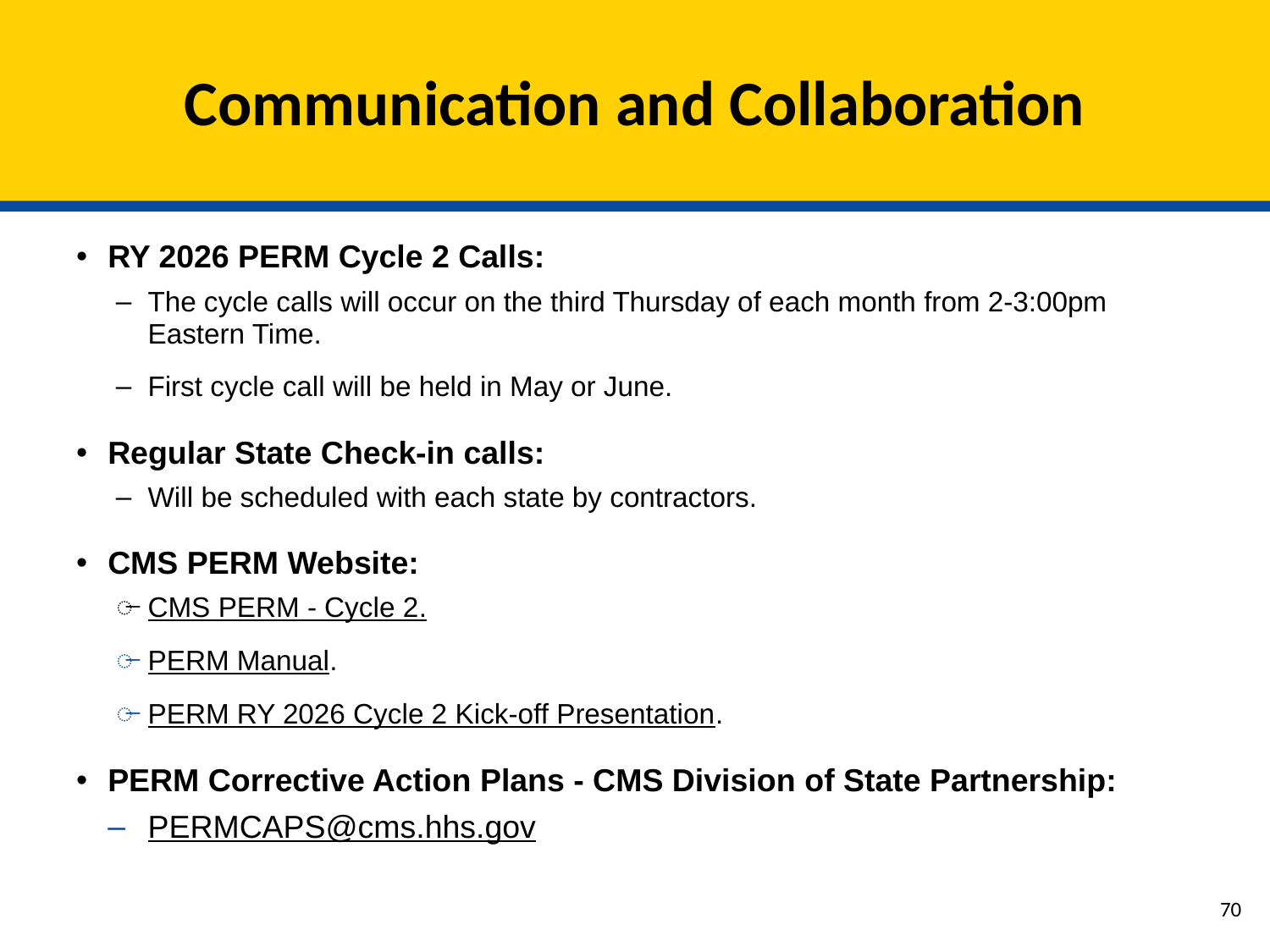

# Communication and Collaboration
RY 2026 PERM Cycle 2 Calls:
The cycle calls will occur on the third Thursday of each month from 2-3:00pm Eastern Time.
First cycle call will be held in May or June.
Regular State Check-in calls:
Will be scheduled with each state by contractors.
CMS PERM Website:
CMS PERM - Cycle 2.
PERM Manual.
PERM RY 2026 Cycle 2 Kick-off Presentation.
PERM Corrective Action Plans - CMS Division of State Partnership:
PERMCAPS@cms.hhs.gov
70